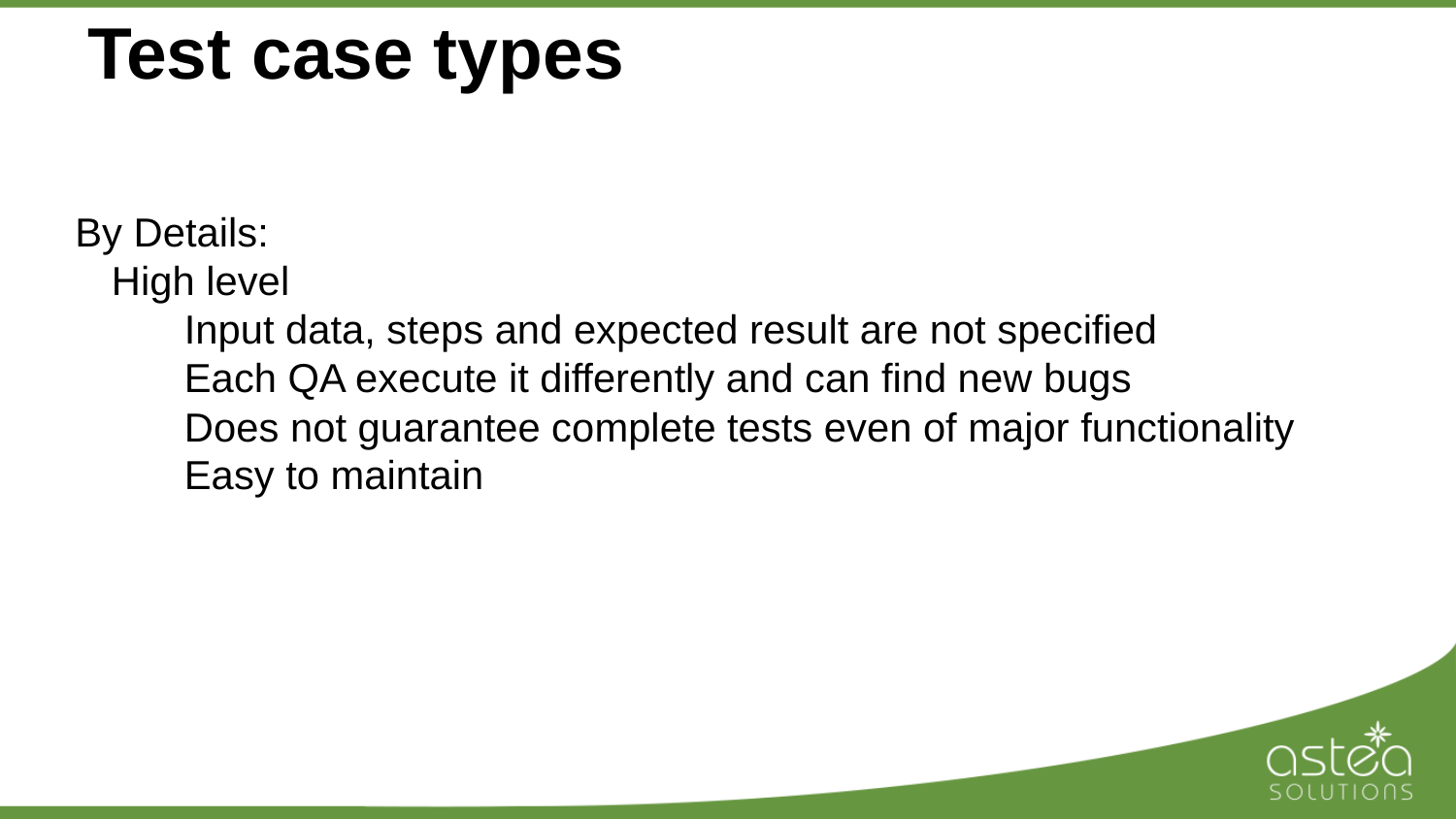

# Test case types
By Details:
High level
Input data, steps and expected result are not specified
Each QA execute it differently and can find new bugs
Does not guarantee complete tests even of major functionality
Easy to maintain